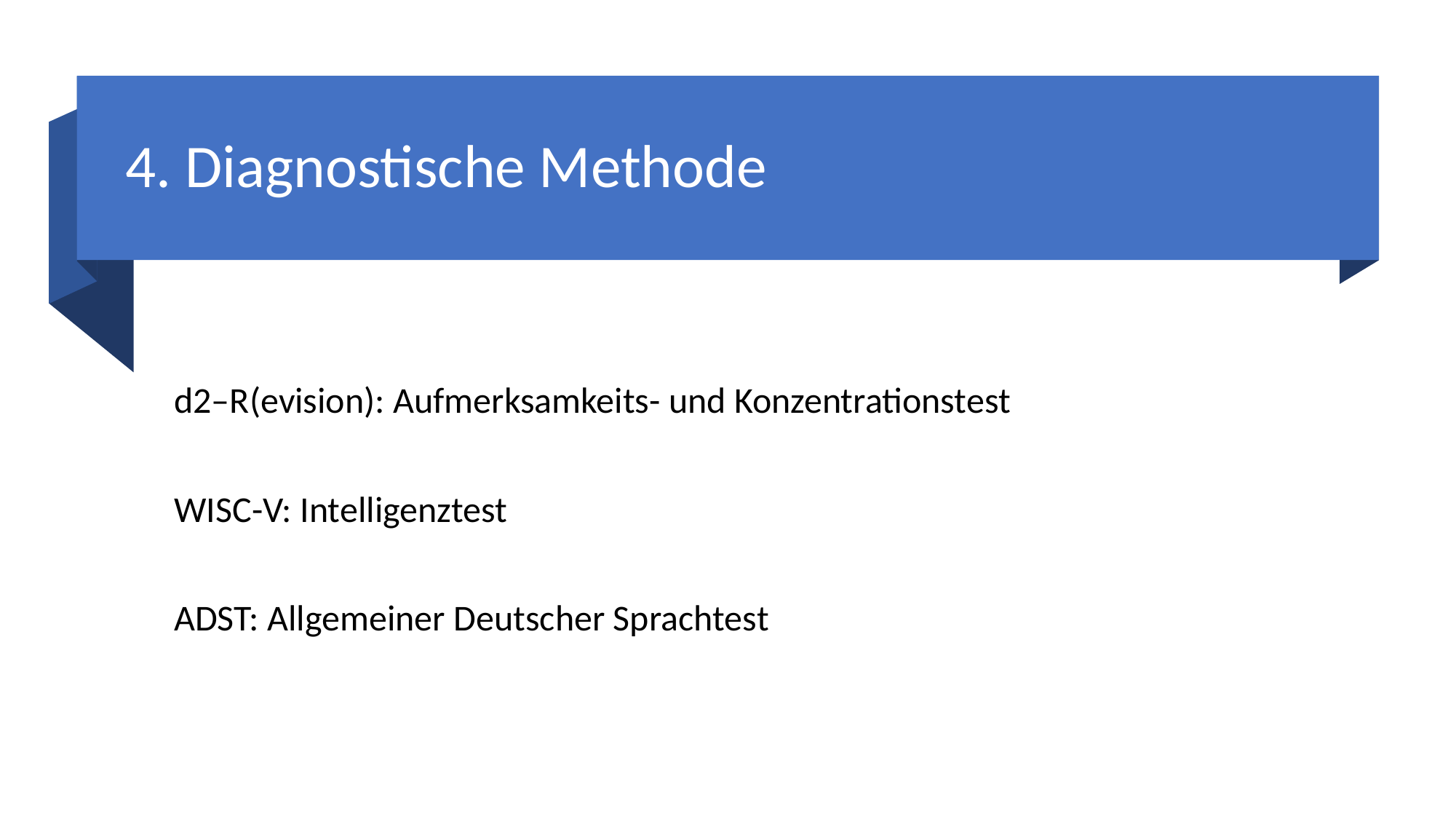

# 4. Diagnostische Methode

d2–R(evision): Aufmerksamkeits- und Konzentrationstest

WISC-V: Intelligenztest

ADST: Allgemeiner Deutscher Sprachtest